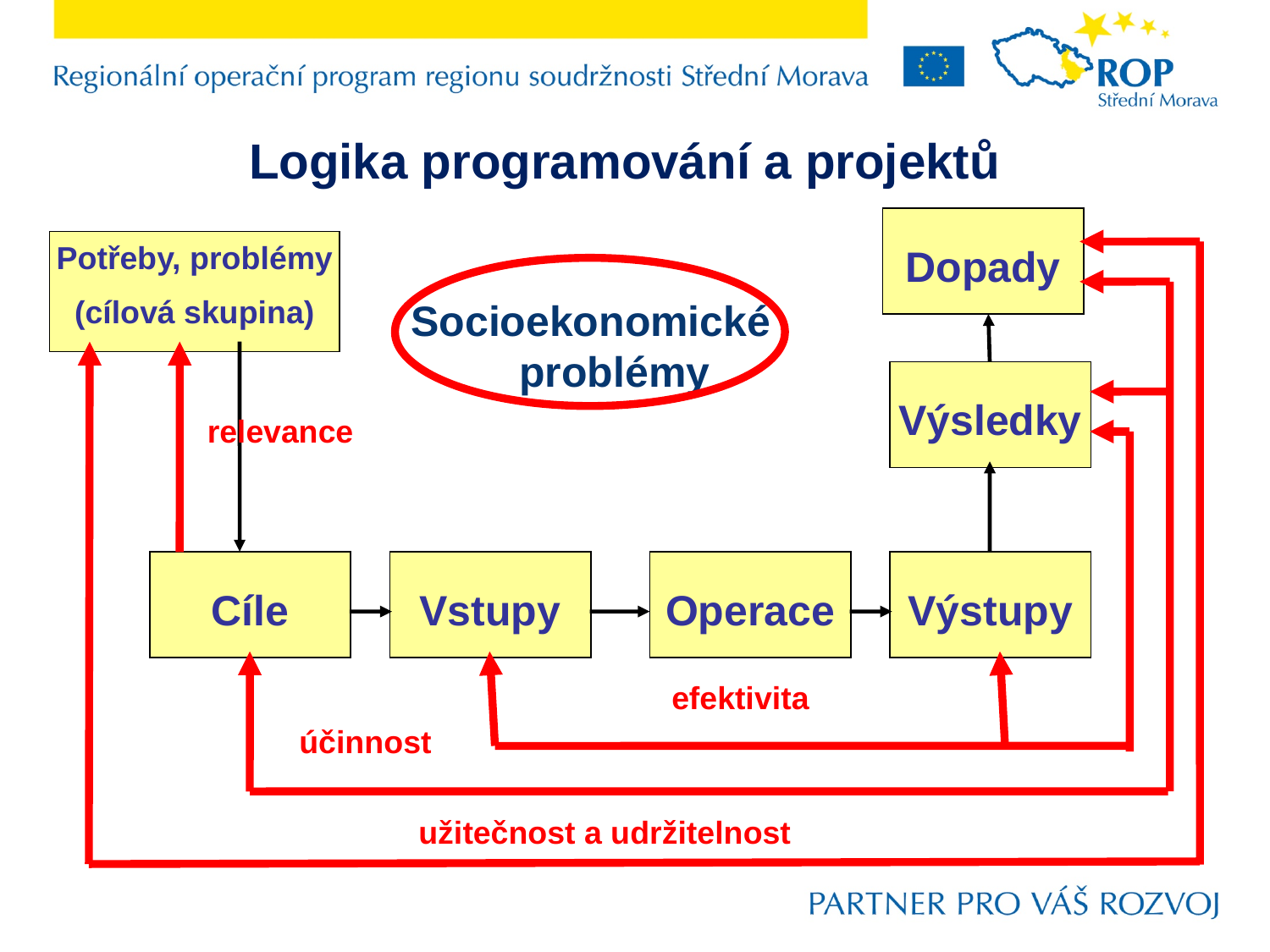

Logika programování a projektů

Dopady
Potřeby, problémy
(cílová skupina)

Socioekonomické problémy

relevance

Výsledky

Cíle

Vstupy

Operace

Výstupy

efektivita
účinnost

užitečnost a udržitelnost